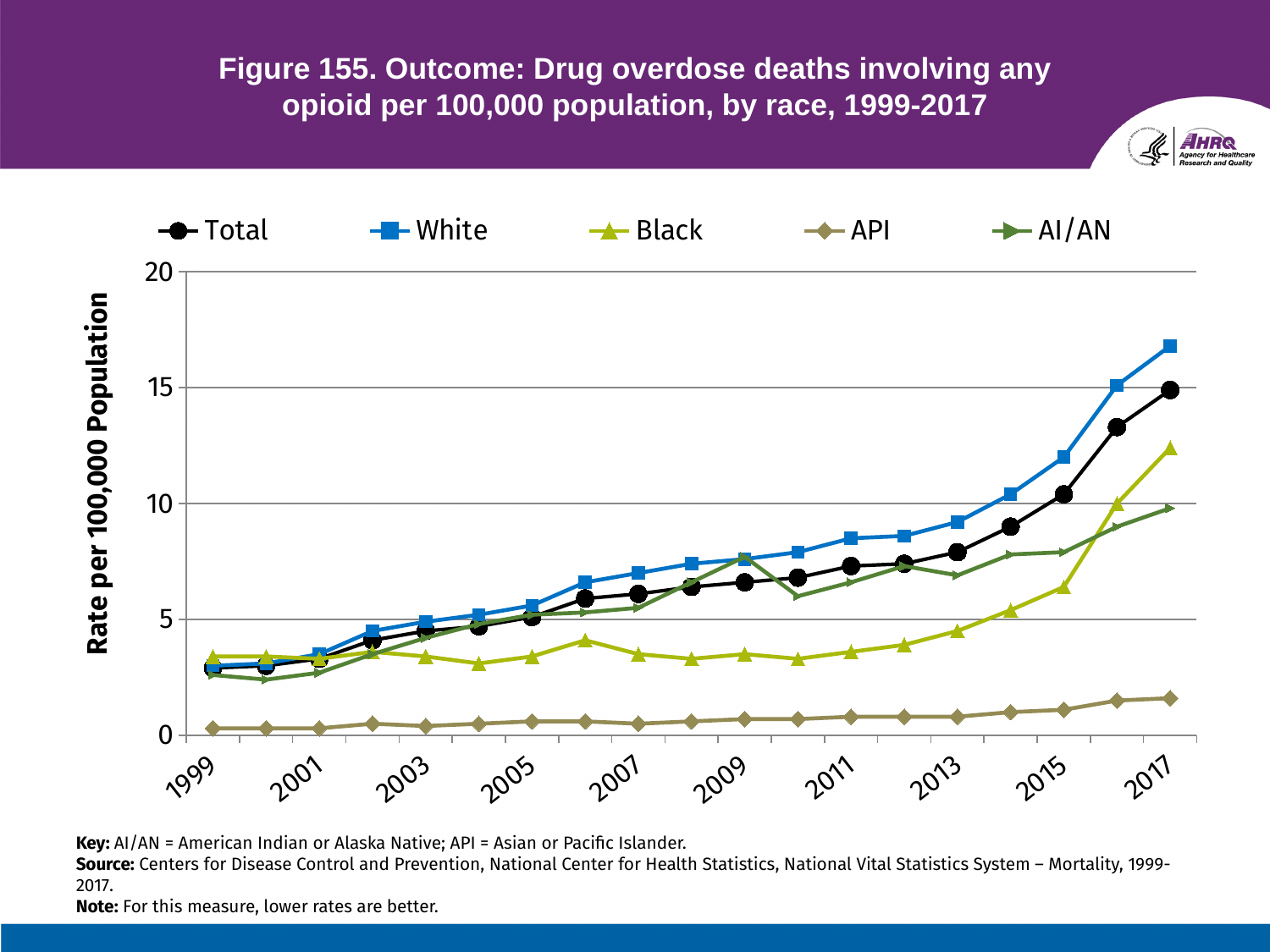

# Figure 155. Outcome: Drug overdose deaths involving any opioid per 100,000 population, by race, 1999-2017

### Chart

| Category | Total | White | Black | API | AI/AN |
|---|---|---|---|---|---|
| 1999 | 2.9 | 3.0 | 3.4 | 0.3 | 2.6 |
| 2000 | 3.0 | 3.1 | 3.4 | 0.3 | 2.4 |
| 2001 | 3.3 | 3.5 | 3.3 | 0.3 | 2.7 |
| 2002 | 4.1 | 4.5 | 3.6 | 0.5 | 3.5 |
| 2003 | 4.5 | 4.9 | 3.4 | 0.4 | 4.2 |
| 2004 | 4.7 | 5.2 | 3.1 | 0.5 | 4.8 |
| 2005 | 5.1 | 5.6 | 3.4 | 0.6 | 5.2 |
| 2006 | 5.9 | 6.6 | 4.1 | 0.6 | 5.3 |
| 2007 | 6.1 | 7.0 | 3.5 | 0.5 | 5.5 |
| 2008 | 6.4 | 7.4 | 3.3 | 0.6 | 6.6 |
| 2009 | 6.6 | 7.6 | 3.5 | 0.7 | 7.7 |
| 2010 | 6.8 | 7.9 | 3.3 | 0.7 | 6.0 |
| 2011 | 7.3 | 8.5 | 3.6 | 0.8 | 6.6 |
| 2012 | 7.4 | 8.6 | 3.9 | 0.8 | 7.3 |
| 2013 | 7.9 | 9.2 | 4.5 | 0.8 | 6.9 |
| 2014 | 9.0 | 10.4 | 5.4 | 1.0 | 7.8 |
| 2015 | 10.4 | 12.0 | 6.4 | 1.1 | 7.9 |
| 2016 | 13.3 | 15.1 | 10.0 | 1.5 | 9.0 |
| 2017 | 14.9 | 16.8 | 12.4 | 1.6 | 9.8 |
Key: AI/AN = American Indian or Alaska Native; API = Asian or Pacific Islander.
Source: Centers for Disease Control and Prevention, National Center for Health Statistics, National Vital Statistics System – Mortality, 1999-2017.
Note: For this measure, lower rates are better.